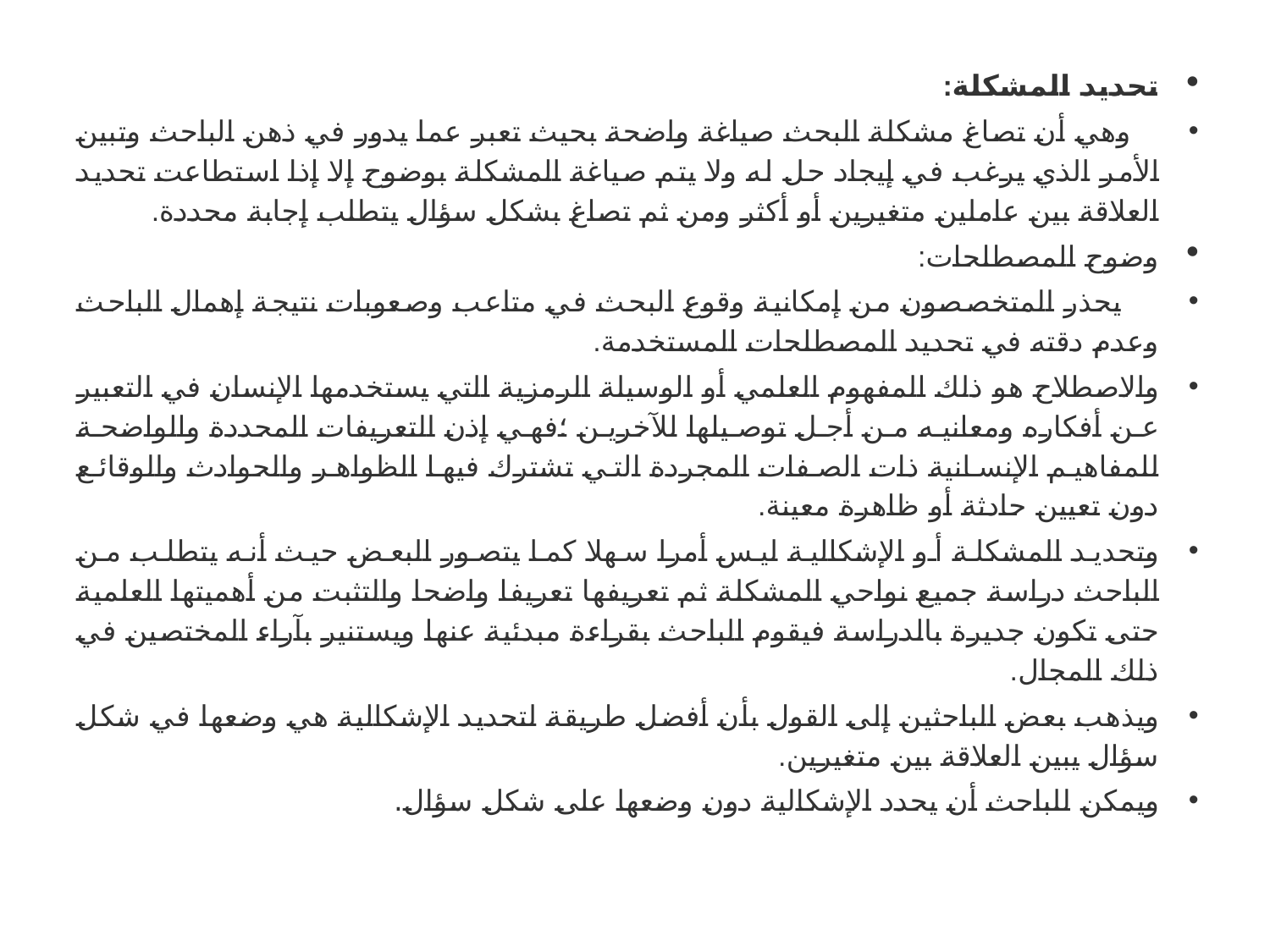

تحديد المشكلة:
   وهي أن تصاغ مشكلة البحث صياغة واضحة بحيث تعبر عما يدور في ذهن الباحث وتبين الأمر الذي يرغب في إيجاد حل له ولا يتم صياغة المشكلة بوضوح إلا إذا استطاعت تحديد العلاقة بين عاملين متغيرين أو أكثر ومن ثم تصاغ بشكل سؤال يتطلب إجابة محددة.
وضوح المصطلحات:
    يحذر المتخصصون من إمكانية وقوع البحث في متاعب وصعوبات نتيجة إهمال الباحث وعدم دقته في تحديد المصطلحات المستخدمة.
والاصطلاح هو ذلك المفهوم العلمي أو الوسيلة الرمزية التي يستخدمها الإنسان في التعبير عن أفكاره ومعانيه من أجل توصيلها للآخرين ؛فهي إذن التعريفات المحددة والواضحة للمفاهيم الإنسانية ذات الصفات المجردة التي تشترك فيها الظواهر والحوادث والوقائع دون تعيين حادثة أو ظاهرة معينة.
وتحديد المشكلة أو الإشكالية ليس أمرا سهلا كما يتصور البعض حيث أنه يتطلب من الباحث دراسة جميع نواحي المشكلة ثم تعريفها تعريفا واضحا والتثبت من أهميتها العلمية حتى تكون جديرة بالدراسة فيقوم الباحث بقراءة مبدئية عنها ويستنير بآراء المختصين في ذلك المجال.
ويذهب بعض الباحثين إلى القول بأن أفضل طريقة لتحديد الإشكالية هي وضعها في شكل سؤال يبين العلاقة بين متغيرين.
ويمكن للباحث أن يحدد الإشكالية دون وضعها على شكل سؤال.